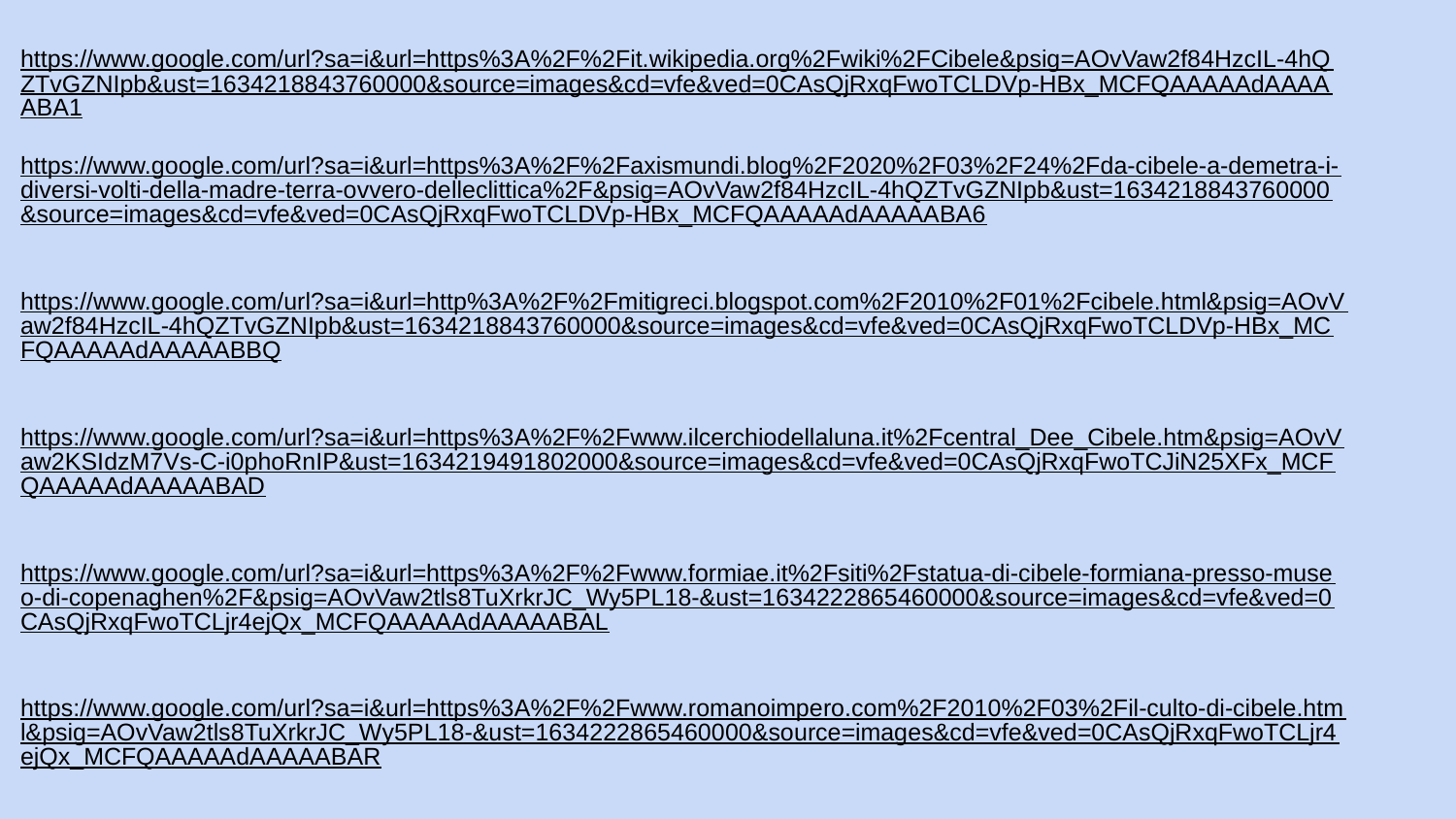

https://www.google.com/url?sa=i&url=https%3A%2F%2Fit.wikipedia.org%2Fwiki%2FCibele&psig=AOvVaw2f84HzcIL-4hQZTvGZNIpb&ust=1634218843760000&source=images&cd=vfe&ved=0CAsQjRxqFwoTCLDVp-HBx_MCFQAAAAAdAAAAABA1

https://www.google.com/url?sa=i&url=https%3A%2F%2Faxismundi.blog%2F2020%2F03%2F24%2Fda-cibele-a-demetra-i-diversi-volti-della-madre-terra-ovvero-delleclittica%2F&psig=AOvVaw2f84HzcIL-4hQZTvGZNIpb&ust=1634218843760000&source=images&cd=vfe&ved=0CAsQjRxqFwoTCLDVp-HBx_MCFQAAAAAdAAAAABA6

https://www.google.com/url?sa=i&url=http%3A%2F%2Fmitigreci.blogspot.com%2F2010%2F01%2Fcibele.html&psig=AOvVaw2f84HzcIL-4hQZTvGZNIpb&ust=1634218843760000&source=images&cd=vfe&ved=0CAsQjRxqFwoTCLDVp-HBx_MCFQAAAAAdAAAAABBQ

https://www.google.com/url?sa=i&url=https%3A%2F%2Fwww.ilcerchiodellaluna.it%2Fcentral_Dee_Cibele.htm&psig=AOvVaw2KSIdzM7Vs-C-i0phoRnIP&ust=1634219491802000&source=images&cd=vfe&ved=0CAsQjRxqFwoTCJiN25XFx_MCFQAAAAAdAAAAABAD

https://www.google.com/url?sa=i&url=https%3A%2F%2Fwww.formiae.it%2Fsiti%2Fstatua-di-cibele-formiana-presso-museo-di-copenaghen%2F&psig=AOvVaw2tls8TuXrkrJC_Wy5PL18-&ust=1634222865460000&source=images&cd=vfe&ved=0CAsQjRxqFwoTCLjr4ejQx_MCFQAAAAAdAAAAABAL

https://www.google.com/url?sa=i&url=https%3A%2F%2Fwww.romanoimpero.com%2F2010%2F03%2Fil-culto-di-cibele.html&psig=AOvVaw2tls8TuXrkrJC_Wy5PL18-&ust=1634222865460000&source=images&cd=vfe&ved=0CAsQjRxqFwoTCLjr4ejQx_MCFQAAAAAdAAAAABAR

https://2.bp.blogspot.com/_umhSvWEgx2c/TLb-S5Qmj-I/AAAAAAAAGvY/SuH7zTqmLx0/s1600/tempio_di_cibele.jpg